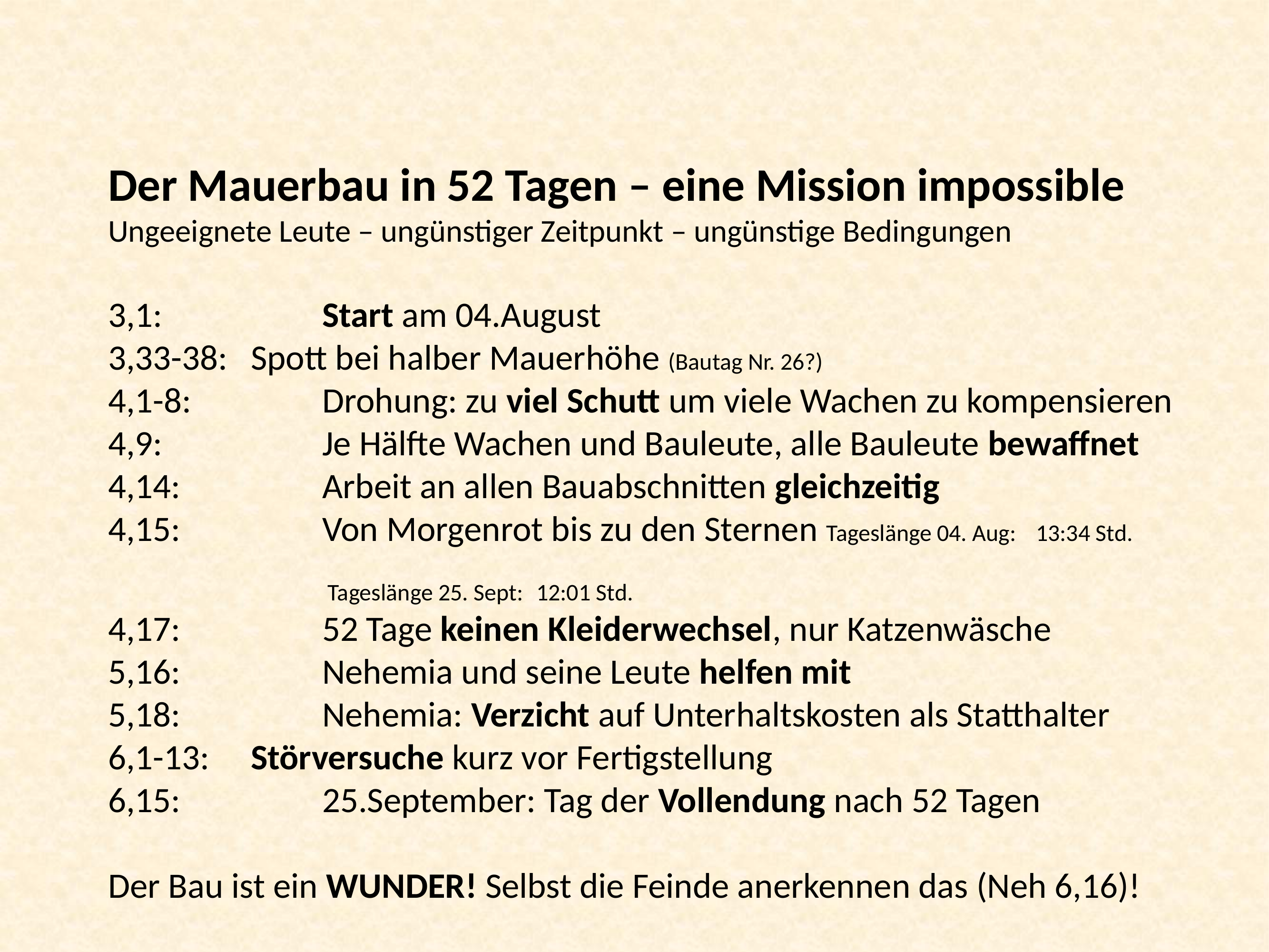

Der Mauerbau in 52 Tagen – eine Mission impossible
Ungeeignete Leute – ungünstiger Zeitpunkt – ungünstige Bedingungen

3,1: 			Start am 04.August
3,33-38: 	Spott bei halber Mauerhöhe (Bautag Nr. 26?)
4,1-8: 		Drohung: zu viel Schutt um viele Wachen zu kompensieren
4,9: 			Je Hälfte Wachen und Bauleute, alle Bauleute bewaffnet
4,14: 		Arbeit an allen Bauabschnitten gleichzeitig
4,15: 		Von Morgenrot bis zu den Sternen Tageslänge 04. Aug: 	13:34 Std.
																		 Tageslänge 25. Sept: 	12:01 Std.
4,17: 		52 Tage keinen Kleiderwechsel, nur Katzenwäsche
5,16: 		Nehemia und seine Leute helfen mit
5,18: 		Nehemia: Verzicht auf Unterhaltskosten als Statthalter
6,1-13: 	Störversuche kurz vor Fertigstellung
6,15: 		25.September: Tag der Vollendung nach 52 Tagen

Der Bau ist ein WUNDER! Selbst die Feinde anerkennen das (Neh 6,16)!